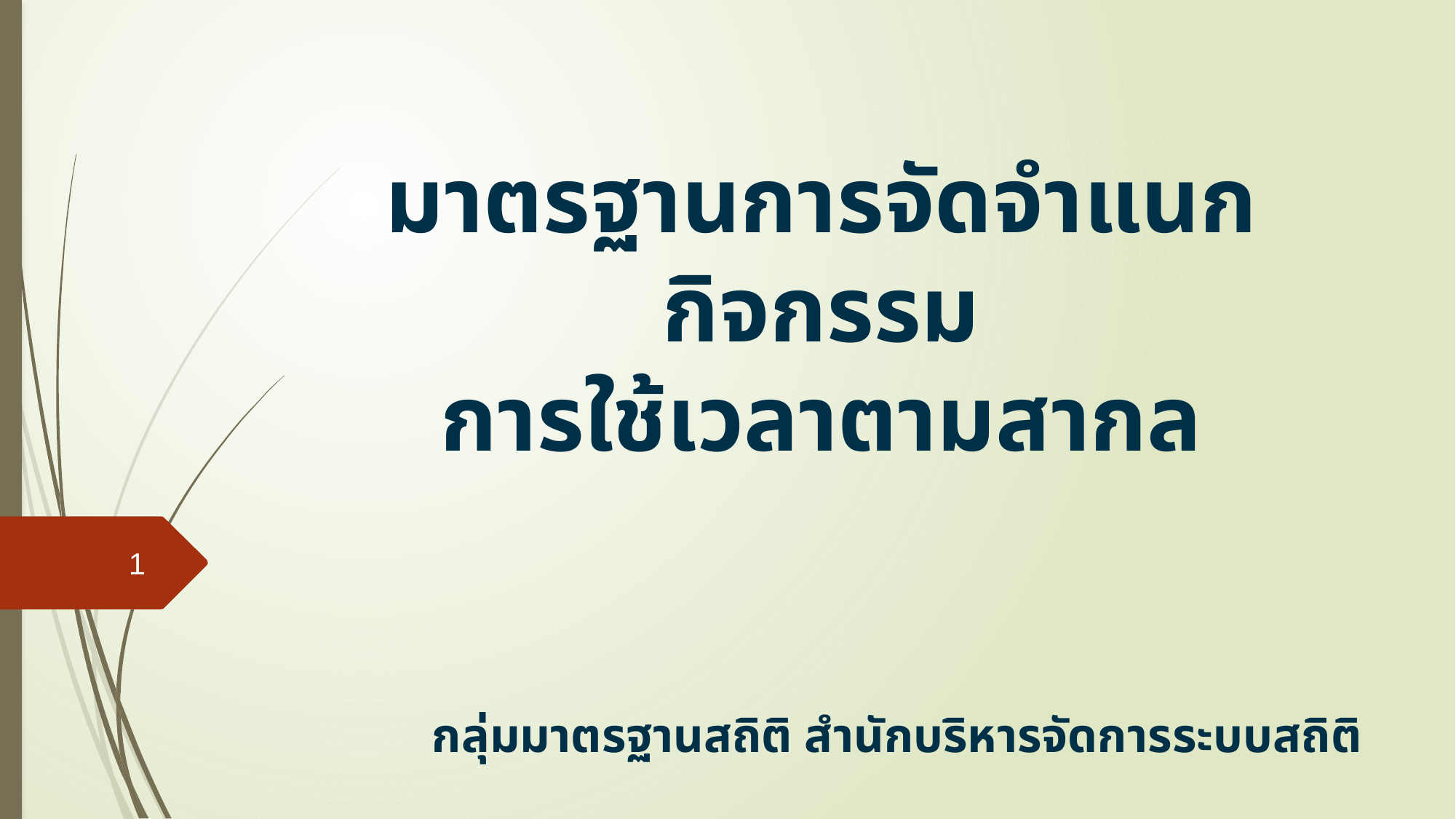

# มาตรฐานการจัดจำแนกกิจกรรม การใช้เวลาตามสากล
1
กลุ่มมาตรฐานสถิติ สำนักบริหารจัดการระบบสถิติ